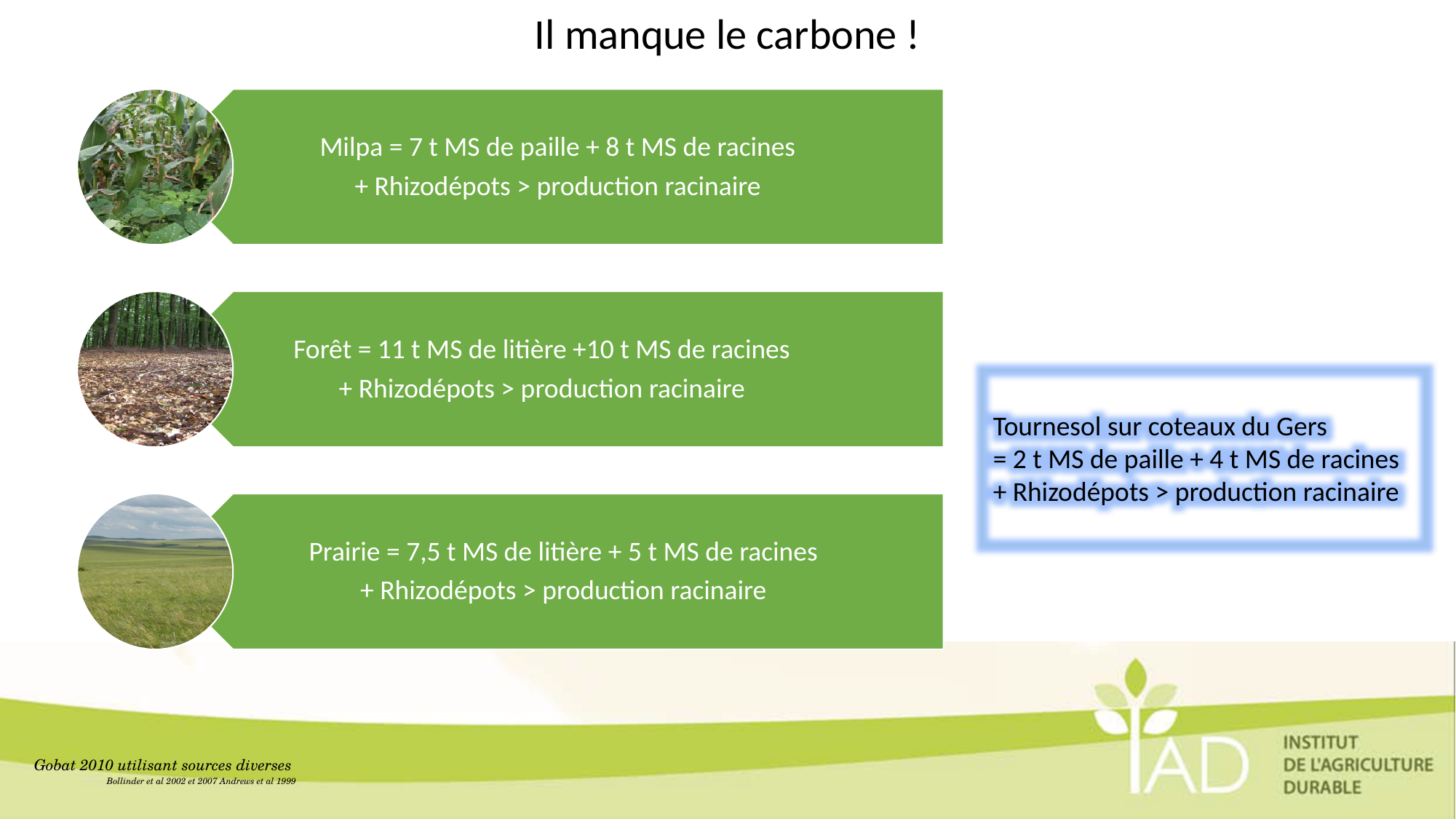

Il manque le carbone !
Milpa = 7 t MS de paille + 8 t MS de racines
+ Rhizodépots > production racinaire
Forêt = 11 t MS de litière +10 t MS de racines
+ Rhizodépots > production racinaire
Prairie = 7,5 t MS de litière + 5 t MS de racines
+ Rhizodépots > production racinaire

Tournesol sur coteaux du Gers
= 2 t MS de paille + 4 t MS de racines
+ Rhizodépots > production racinaire

Gobat 2010 utilisant sources diverses
Bollinder et al 2002 et 2007 Andrews et al 1999